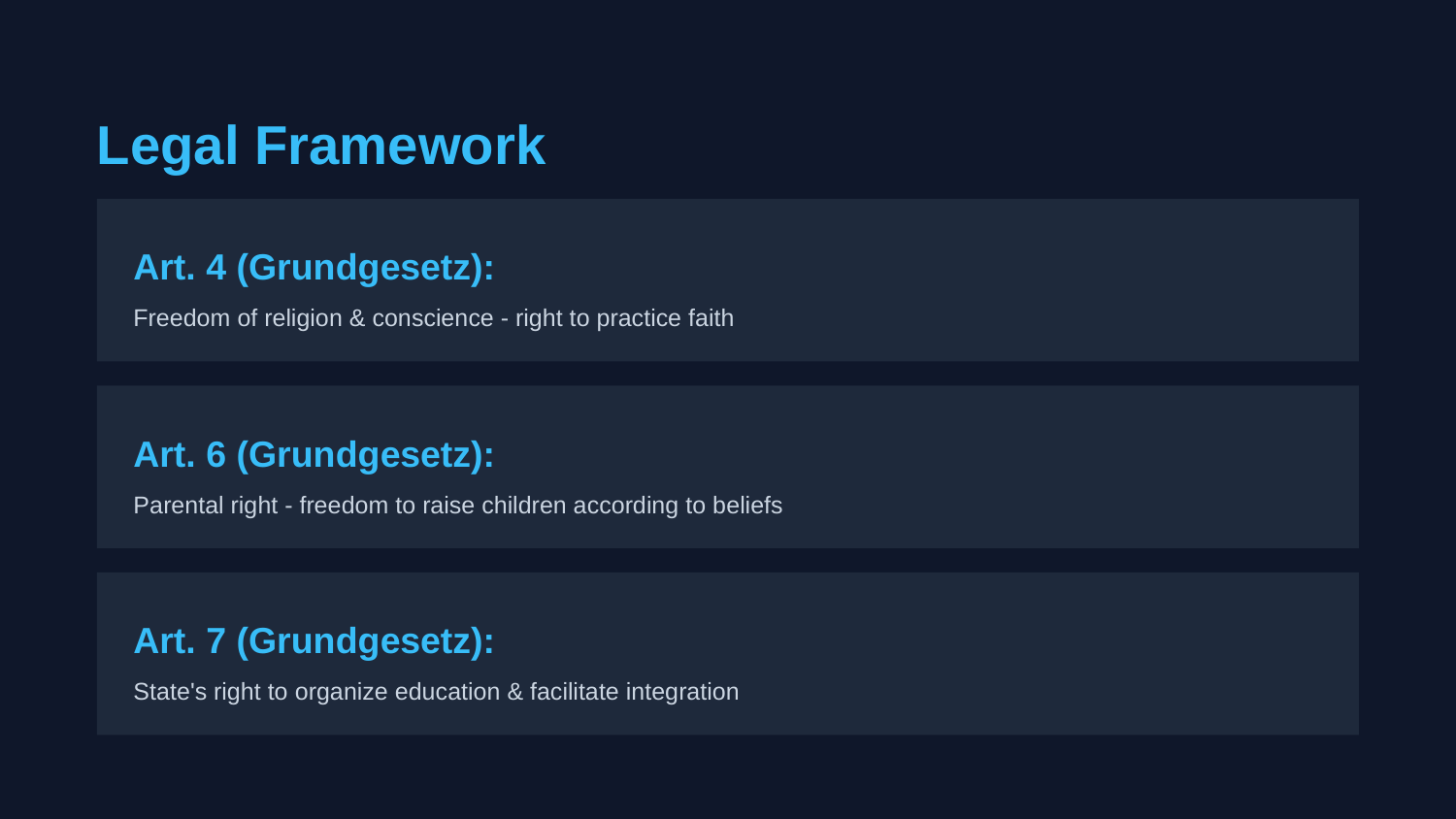

Legal Framework

Art. 4 (Grundgesetz):
Freedom of religion & conscience - right to practice faith

Art. 6 (Grundgesetz):
Parental right - freedom to raise children according to beliefs

Art. 7 (Grundgesetz):
State's right to organize education & facilitate integration